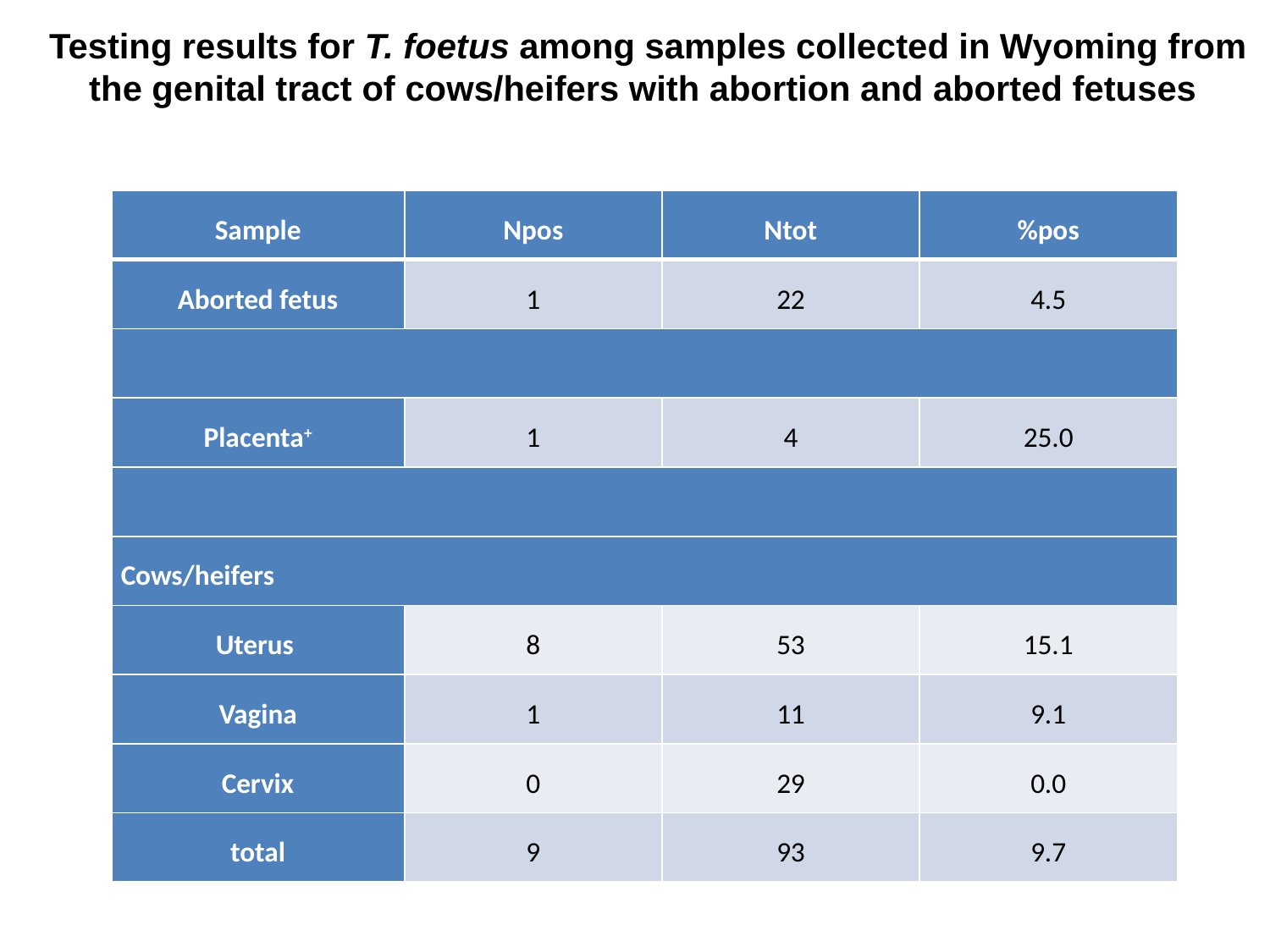

Testing results for T. foetus among samples collected in Wyoming from the genital tract of cows/heifers with abortion and aborted fetuses
| Sample | Npos | Ntot | %pos |
| --- | --- | --- | --- |
| Aborted fetus | 1 | 22 | 4.5 |
|  |  |  |  |
| Placenta+ | 1 | 4 | 25.0 |
|  |  |  |  |
| Cows/heifers |  |  |  |
| Uterus | 8 | 53 | 15.1 |
| Vagina | 1 | 11 | 9.1 |
| Cervix | 0 | 29 | 0.0 |
| total | 9 | 93 | 9.7 |